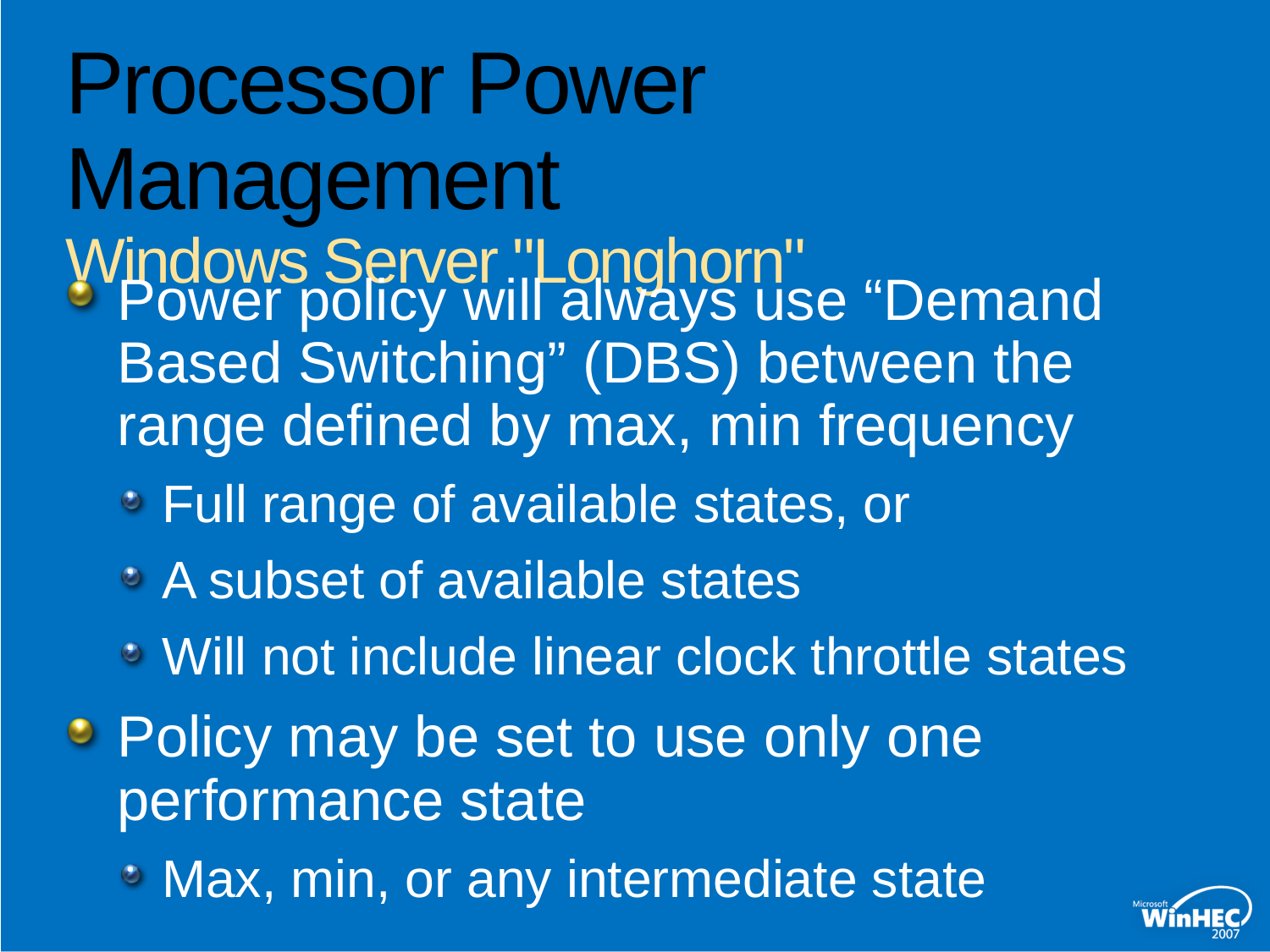

# Processor Power Management Windows Server "Longhorn"
Power policy will always use “Demand Based Switching” (DBS) between the range defined by max, min frequency
Full range of available states, or
A subset of available states
Will not include linear clock throttle states
Policy may be set to use only one performance state
Max, min, or any intermediate state